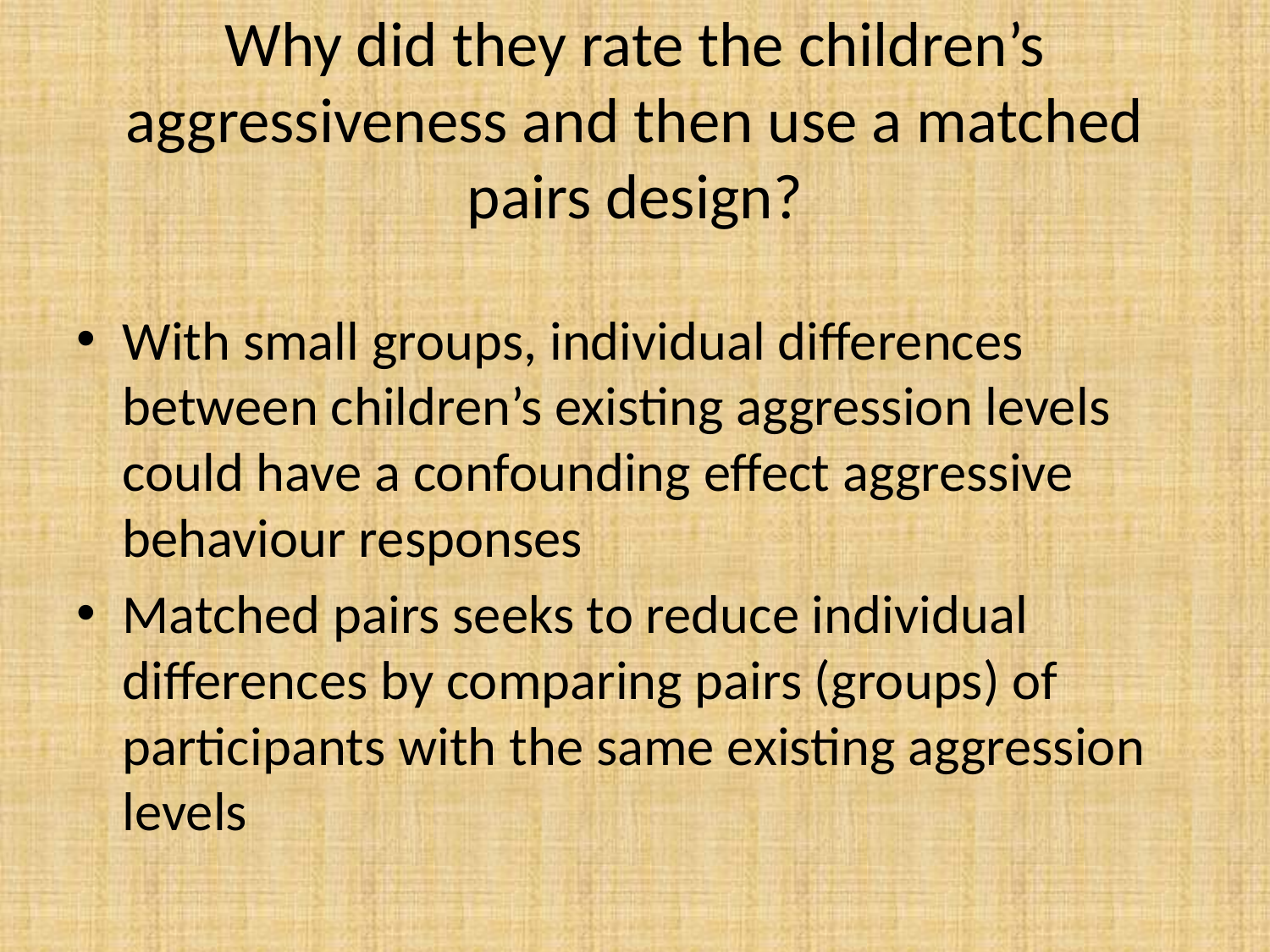

# Why did they rate the children’s aggressiveness and then use a matched pairs design?

With small groups, individual differences between children’s existing aggression levels could have a confounding effect aggressive behaviour responses
Matched pairs seeks to reduce individual differences by comparing pairs (groups) of participants with the same existing aggression levels